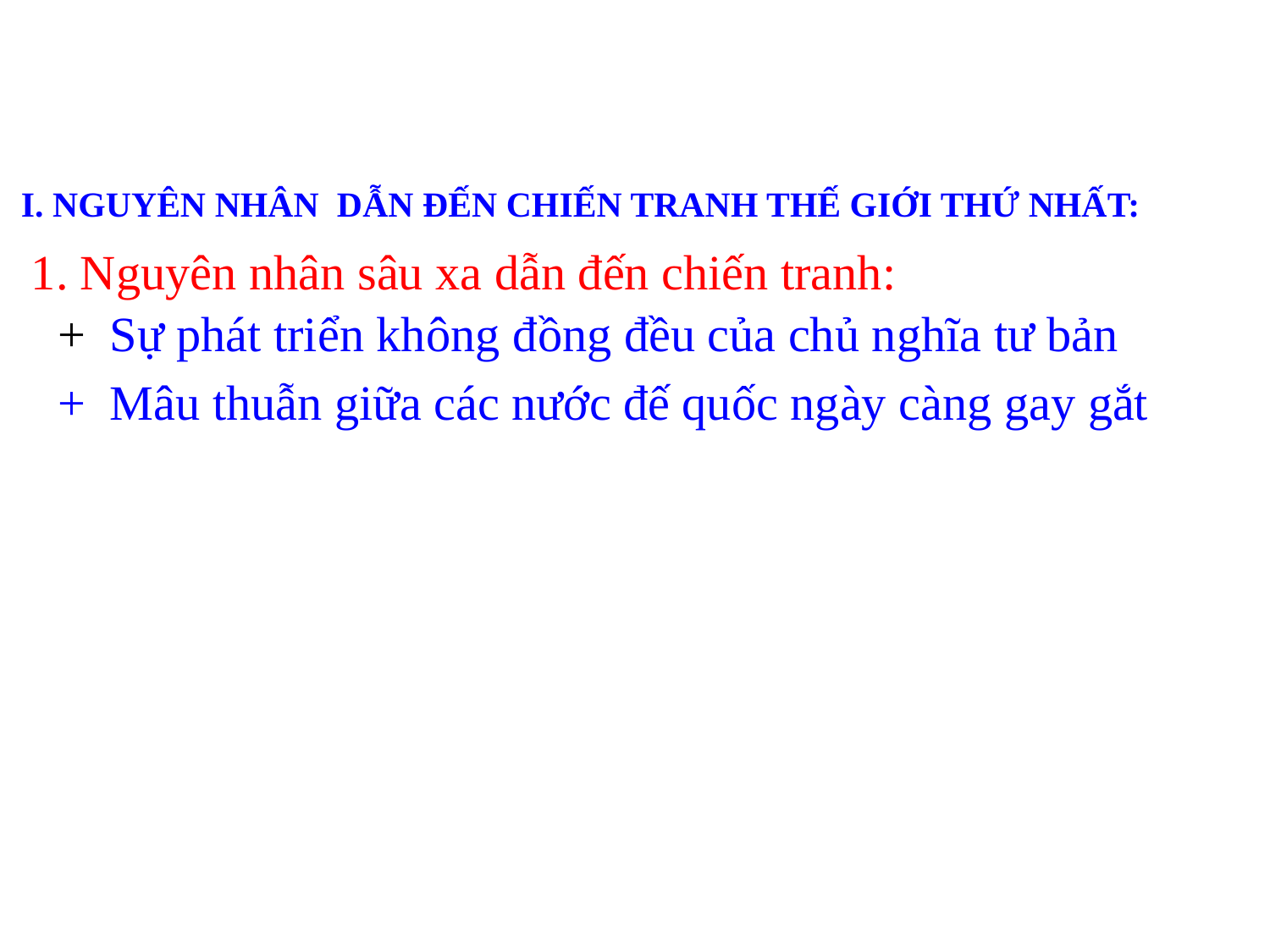

I. NGUYÊN NHÂN  DẪN ĐẾN CHIẾN TRANH THẾ GIỚI THỨ NHẤT:

1. Nguyên nhân sâu xa dẫn đến chiến tranh:

+  Sự phát triển không đồng đều của chủ nghĩa tư bản
+  Mâu thuẫn giữa các nước đế quốc ngày càng gay gắt